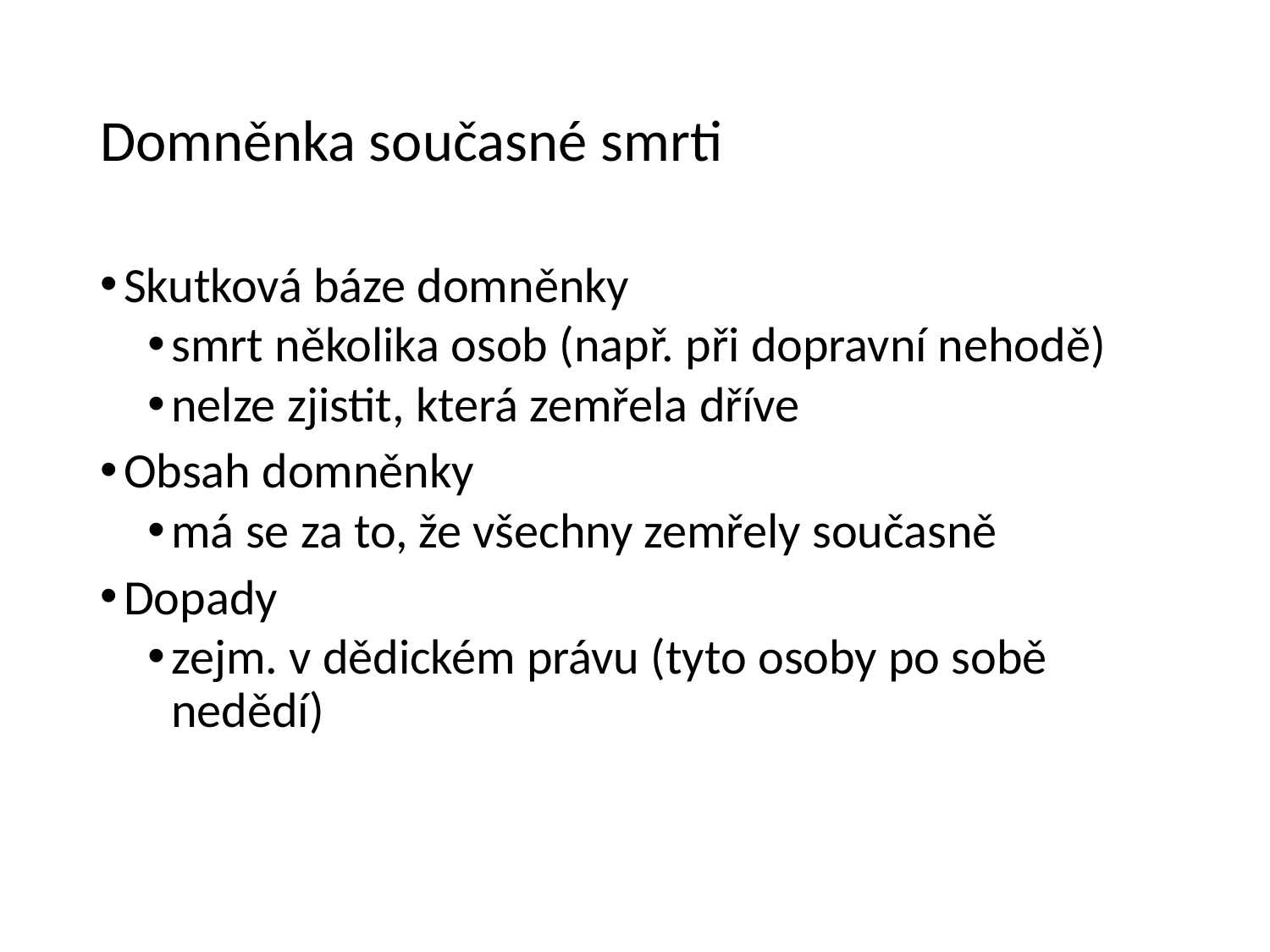

# Domněnka současné smrti
Skutková báze domněnky
smrt několika osob (např. při dopravní nehodě)
nelze zjistit, která zemřela dříve
Obsah domněnky
má se za to, že všechny zemřely současně
Dopady
zejm. v dědickém právu (tyto osoby po sobě nedědí)